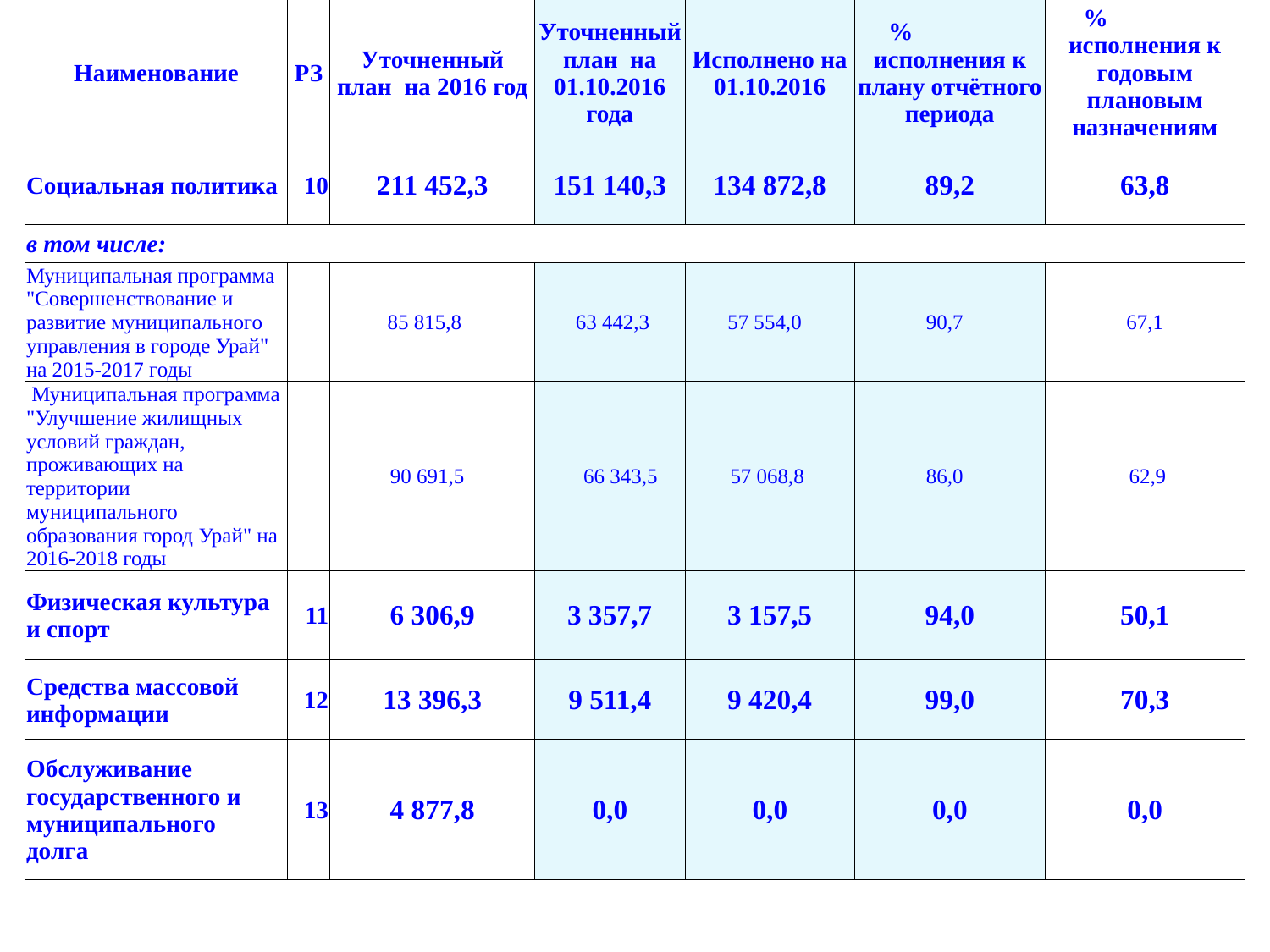

| Наименование | РЗ | Уточненный план на 2016 год | Уточненный план на 01.10.2016 года | Исполнено на 01.10.2016 | % исполнения к плану отчётного периода | % исполнения к годовым плановым назначениям |
| --- | --- | --- | --- | --- | --- | --- |
| Социальная политика | 10 | 211 452,3 | 151 140,3 | 134 872,8 | 89,2 | 63,8 |
| в том числе: |  |  |  |  |  |  |
| Муниципальная программа "Совершенствование и развитие муниципального управления в городе Урай" на 2015-2017 годы |  | 85 815,8 | 63 442,3 | 57 554,0 | 90,7 | 67,1 |
| Муниципальная программа "Улучшение жилищных условий граждан, проживающих на территории муниципального образования город Урай" на 2016-2018 годы |  | 90 691,5 | 66 343,5 | 57 068,8 | 86,0 | 62,9 |
| Физическая культура и спорт | 11 | 6 306,9 | 3 357,7 | 3 157,5 | 94,0 | 50,1 |
| Средства массовой информации | 12 | 13 396,3 | 9 511,4 | 9 420,4 | 99,0 | 70,3 |
| Обслуживание государственного и муниципального долга | 13 | 4 877,8 | 0,0 | 0,0 | 0,0 | 0,0 |